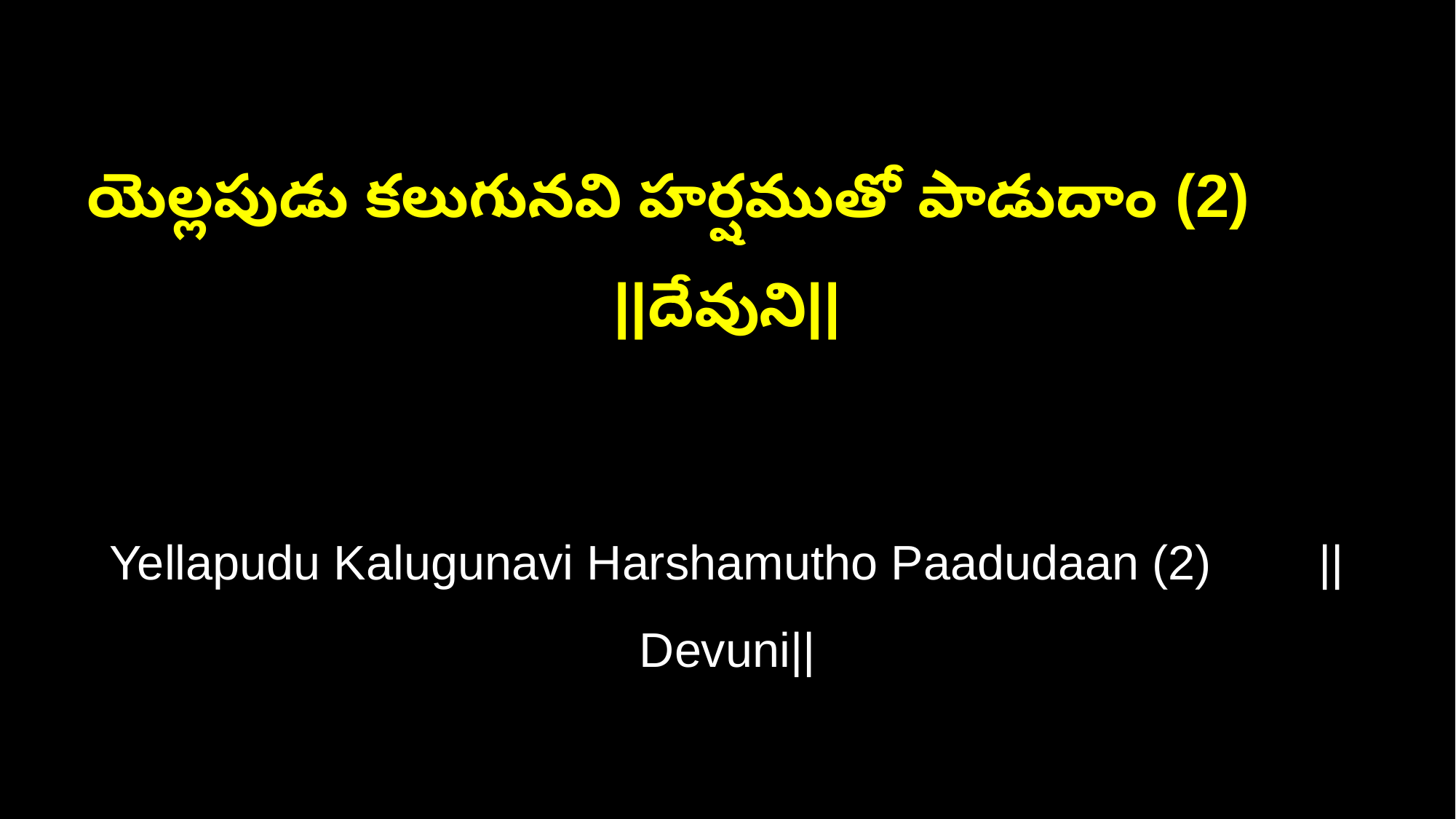

యెల్లపుడు కలుగునవి హర్షముతో పాడుదాం (2)        ||దేవుని||
Yellapudu Kalugunavi Harshamutho Paadudaan (2)        ||Devuni||